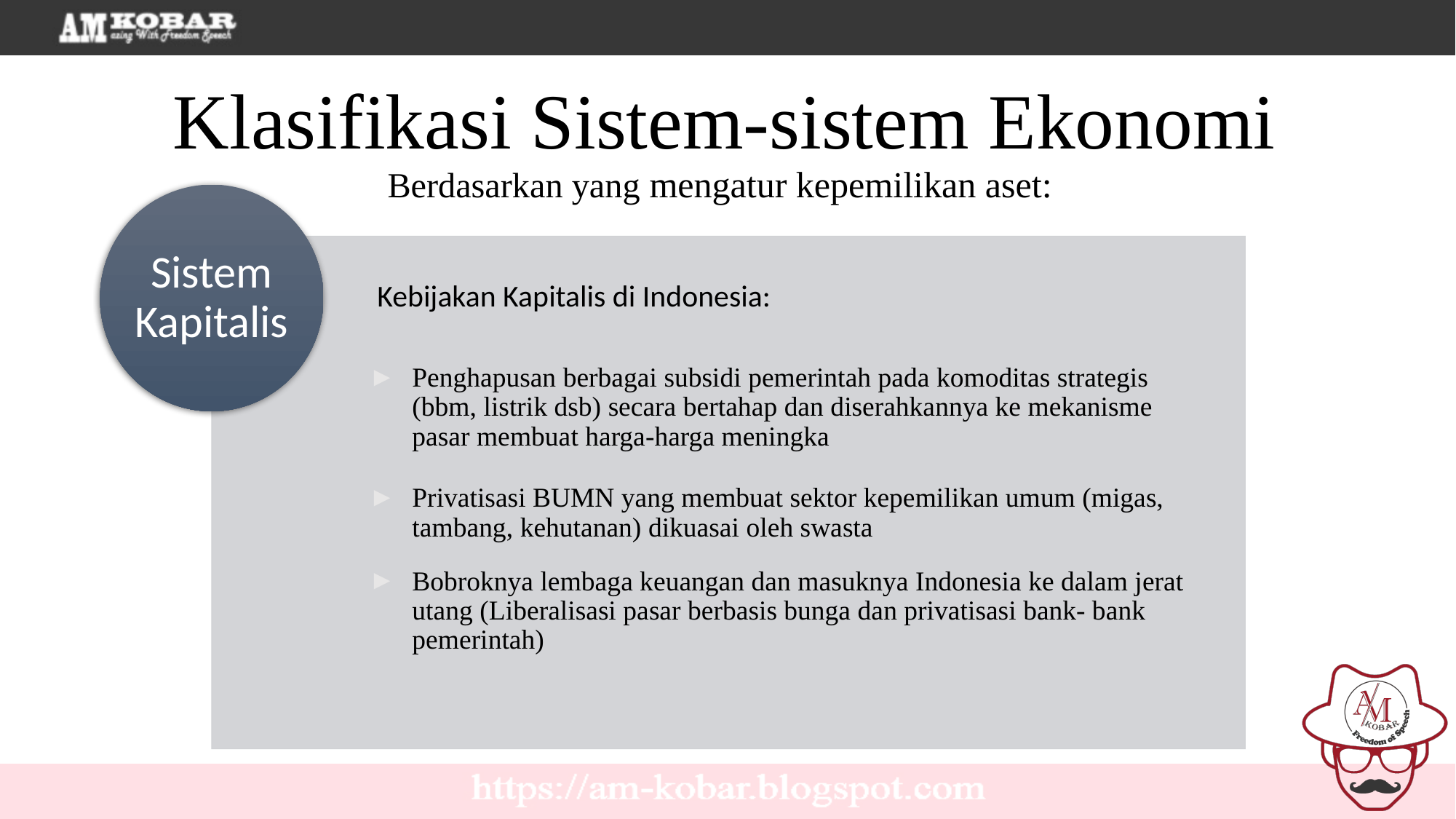

Klasifikasi Sistem-sistem Ekonomi
Berdasarkan yang mengatur kepemilikan aset:
Kebijakan Kapitalis di Indonesia:

Sistem Kapitalis
Penghapusan berbagai subsidi pemerintah pada komoditas strategis (bbm, listrik dsb) secara bertahap dan diserahkannya ke mekanisme pasar membuat harga-harga meningka
Privatisasi BUMN yang membuat sektor kepemilikan umum (migas, tambang, kehutanan) dikuasai oleh swasta
Bobroknya lembaga keuangan dan masuknya Indonesia ke dalam jerat utang (Liberalisasi pasar berbasis bunga dan privatisasi bank- bank pemerintah)